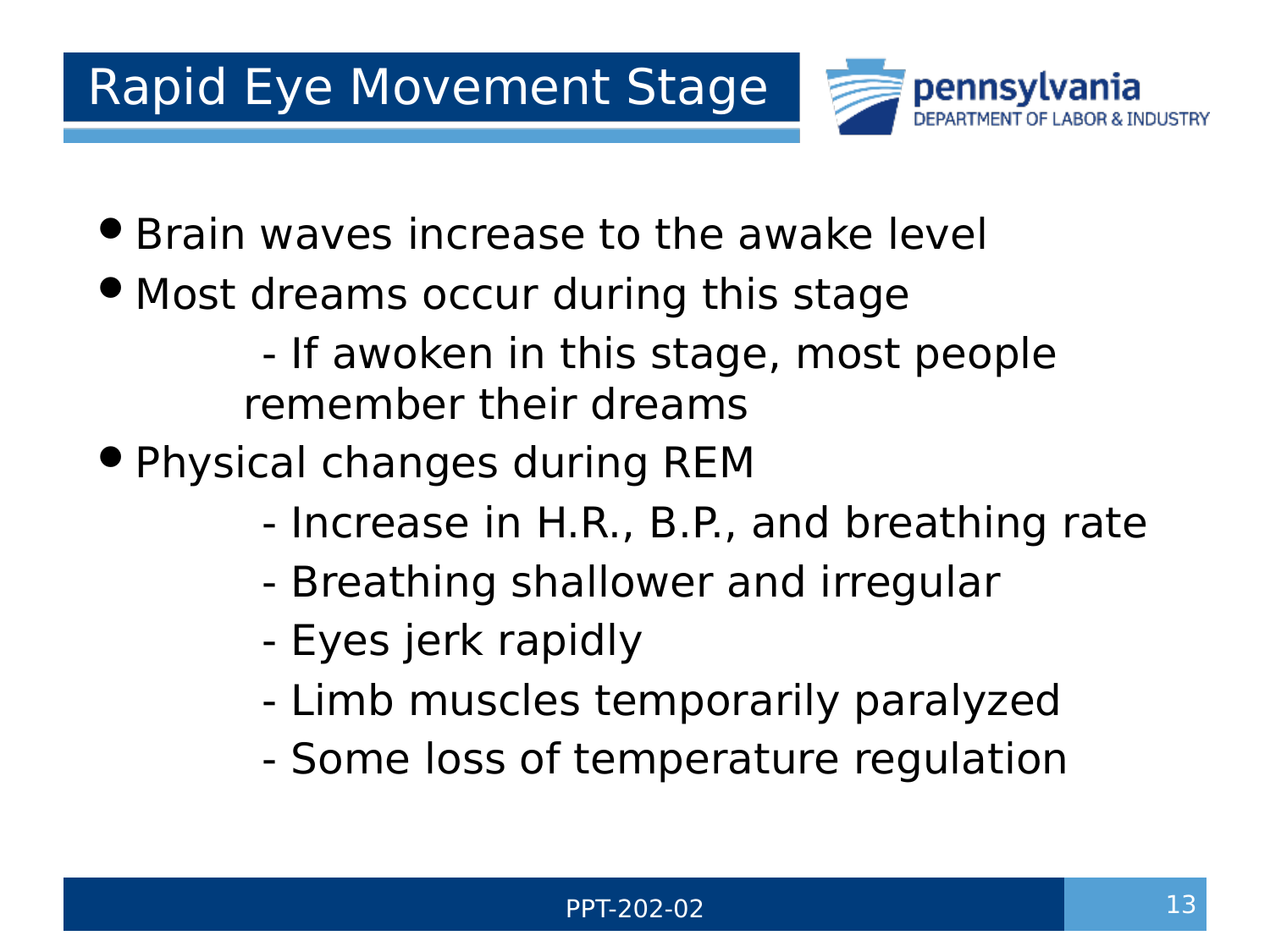

# Rapid Eye Movement Stage
Brain waves increase to the awake level
Most dreams occur during this stage
	- If awoken in this stage, most people
        remember their dreams
Physical changes during REM
	- Increase in H.R., B.P., and breathing rate
	- Breathing shallower and irregular
 	- Eyes jerk rapidly
	- Limb muscles temporarily paralyzed
	- Some loss of temperature regulation

13
PPT-202-02